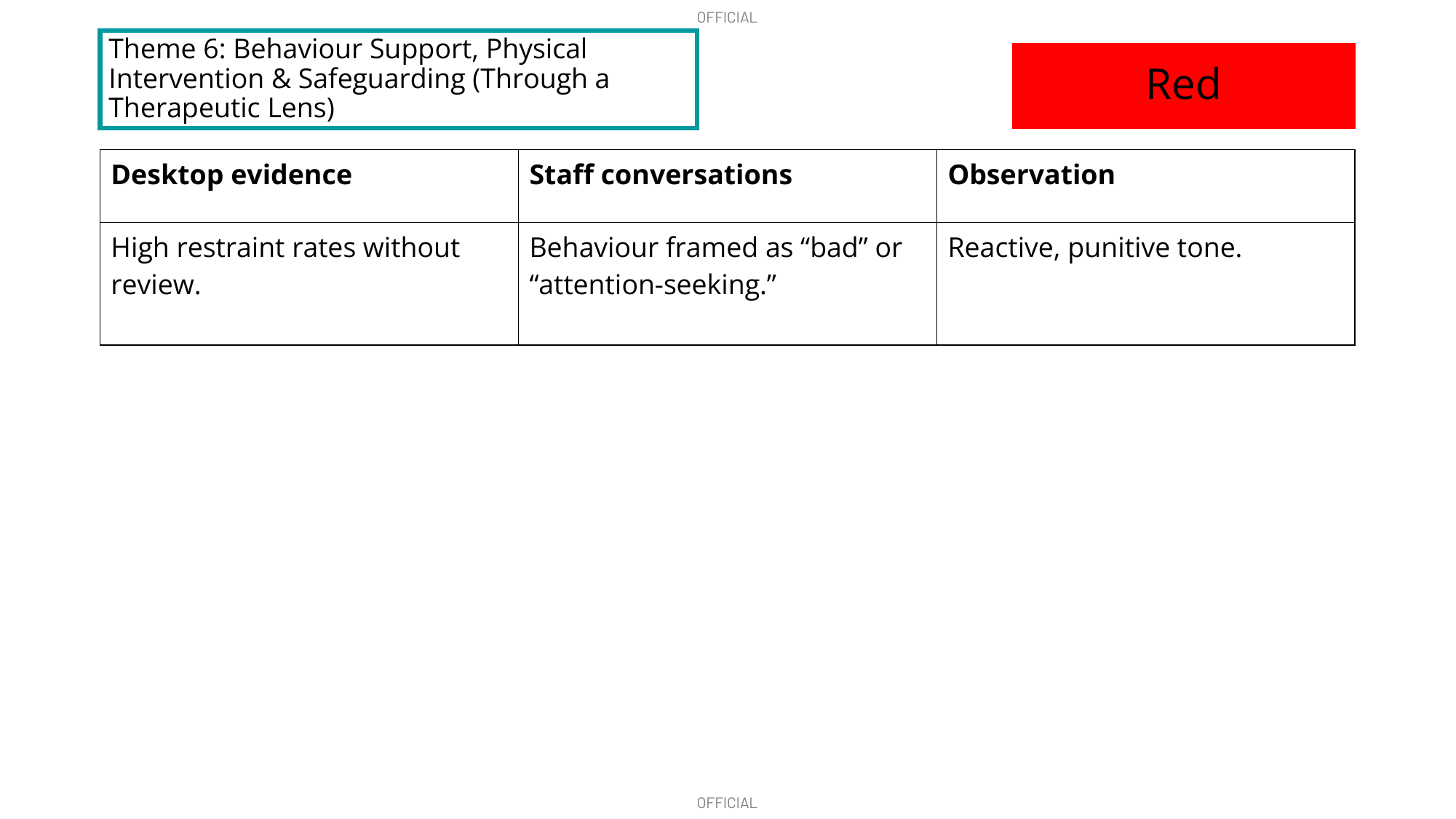

Theme 6: Behaviour Support, Physical Intervention & Safeguarding (Through a Therapeutic Lens)
Red
| Desktop evidence | Staff conversations | Observation |
| --- | --- | --- |
| High restraint rates without review. | Behaviour framed as “bad” or “attention-seeking.” | Reactive, punitive tone. |